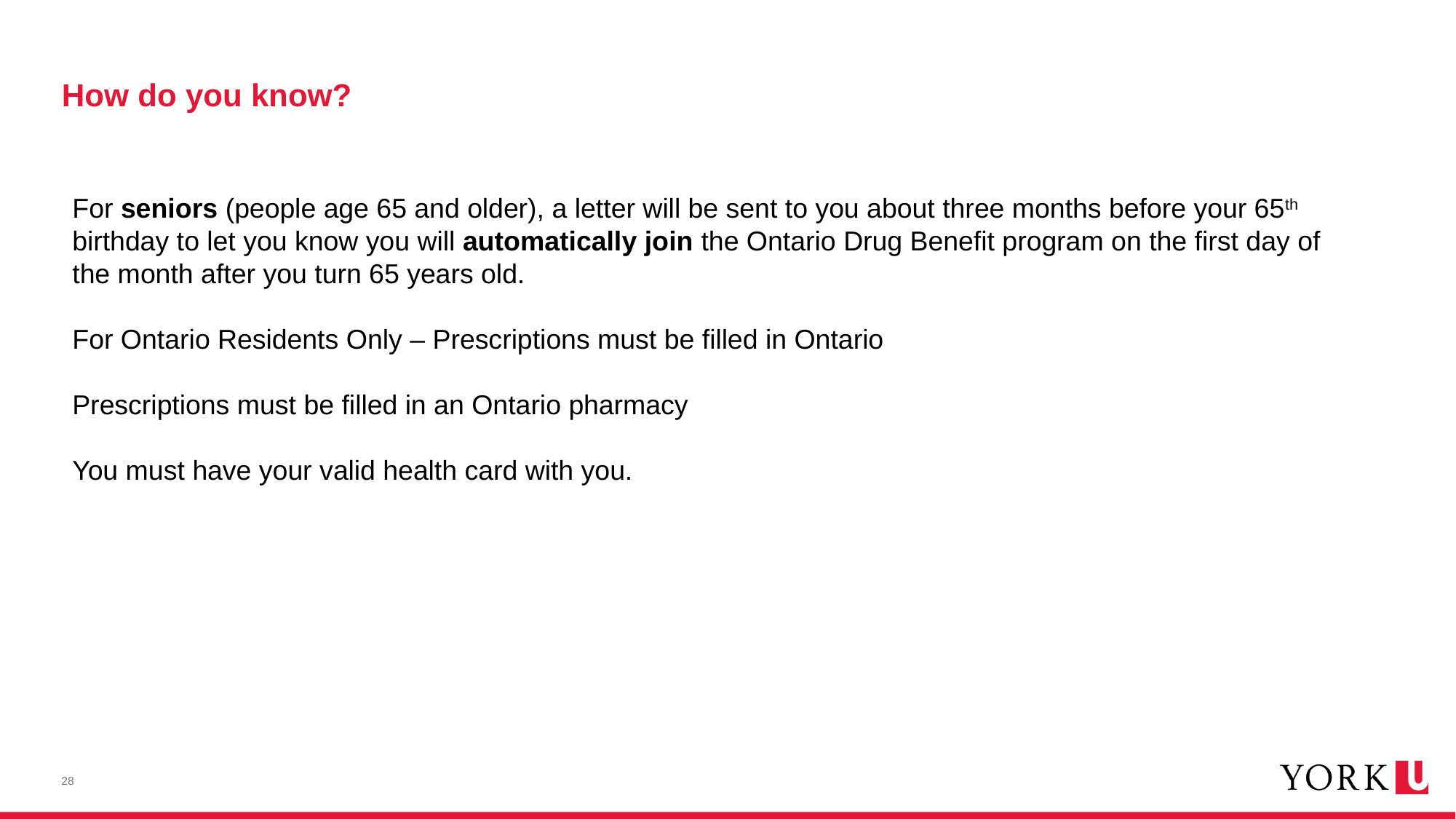

# How do you know?
For seniors (people age 65 and older), a letter will be sent to you about three months before your 65th birthday to let you know you will automatically join the Ontario Drug Benefit program on the first day of the month after you turn 65 years old.

For Ontario Residents Only – Prescriptions must be filled in Ontario

Prescriptions must be filled in an Ontario pharmacy

You must have your valid health card with you.
28